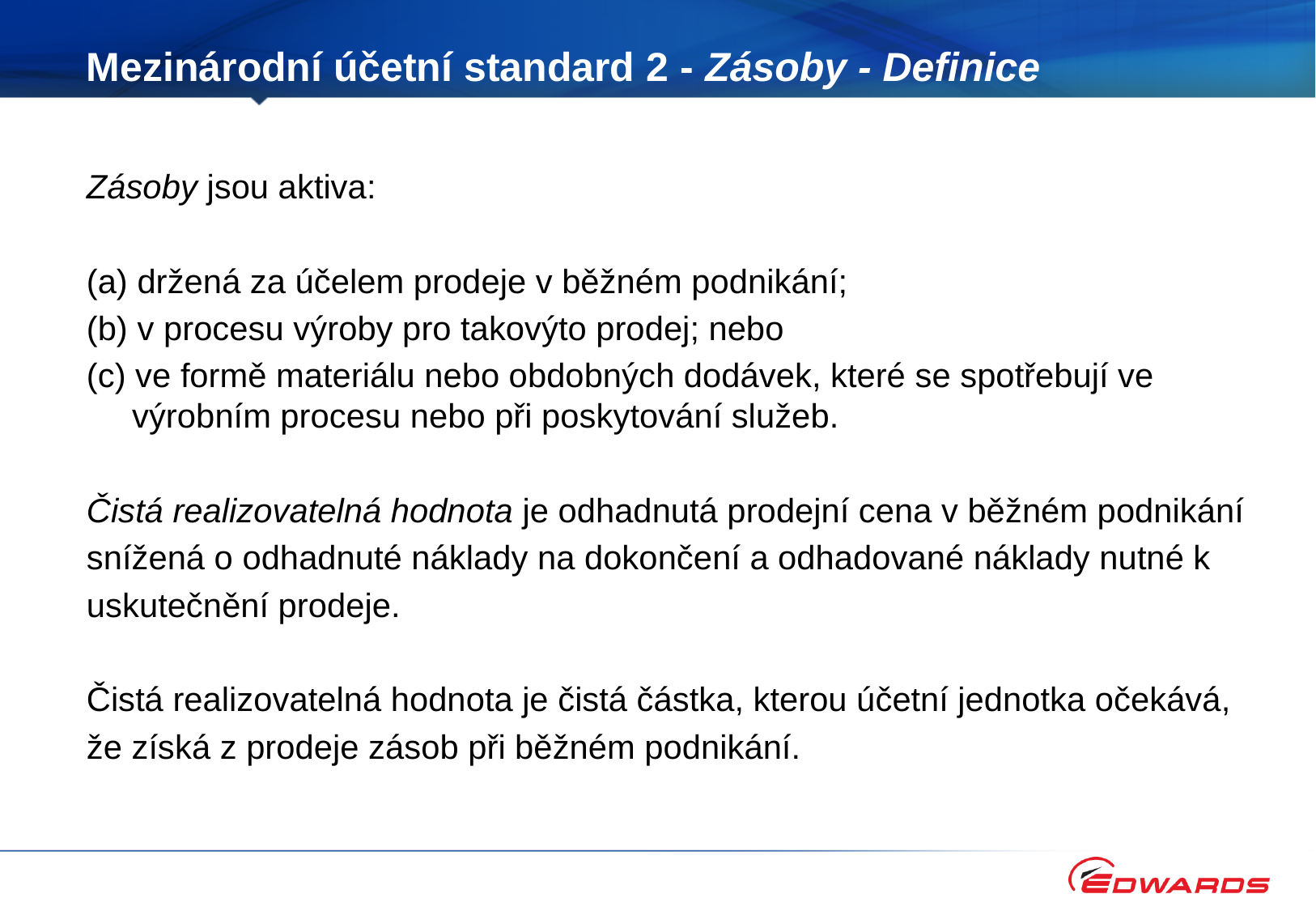

# Mezinárodní účetní standard 2 - Zásoby - Definice
Zásoby jsou aktiva:

(a) držená za účelem prodeje v běžném podnikání;
(b) v procesu výroby pro takovýto prodej; nebo
(c) ve formě materiálu nebo obdobných dodávek, které se spotřebují ve výrobním procesu nebo při poskytování služeb.

Čistá realizovatelná hodnota je odhadnutá prodejní cena v běžném podnikání
snížená o odhadnuté náklady na dokončení a odhadované náklady nutné k
uskutečnění prodeje.

Čistá realizovatelná hodnota je čistá částka, kterou účetní jednotka očekává,
že získá z prodeje zásob při běžném podnikání.